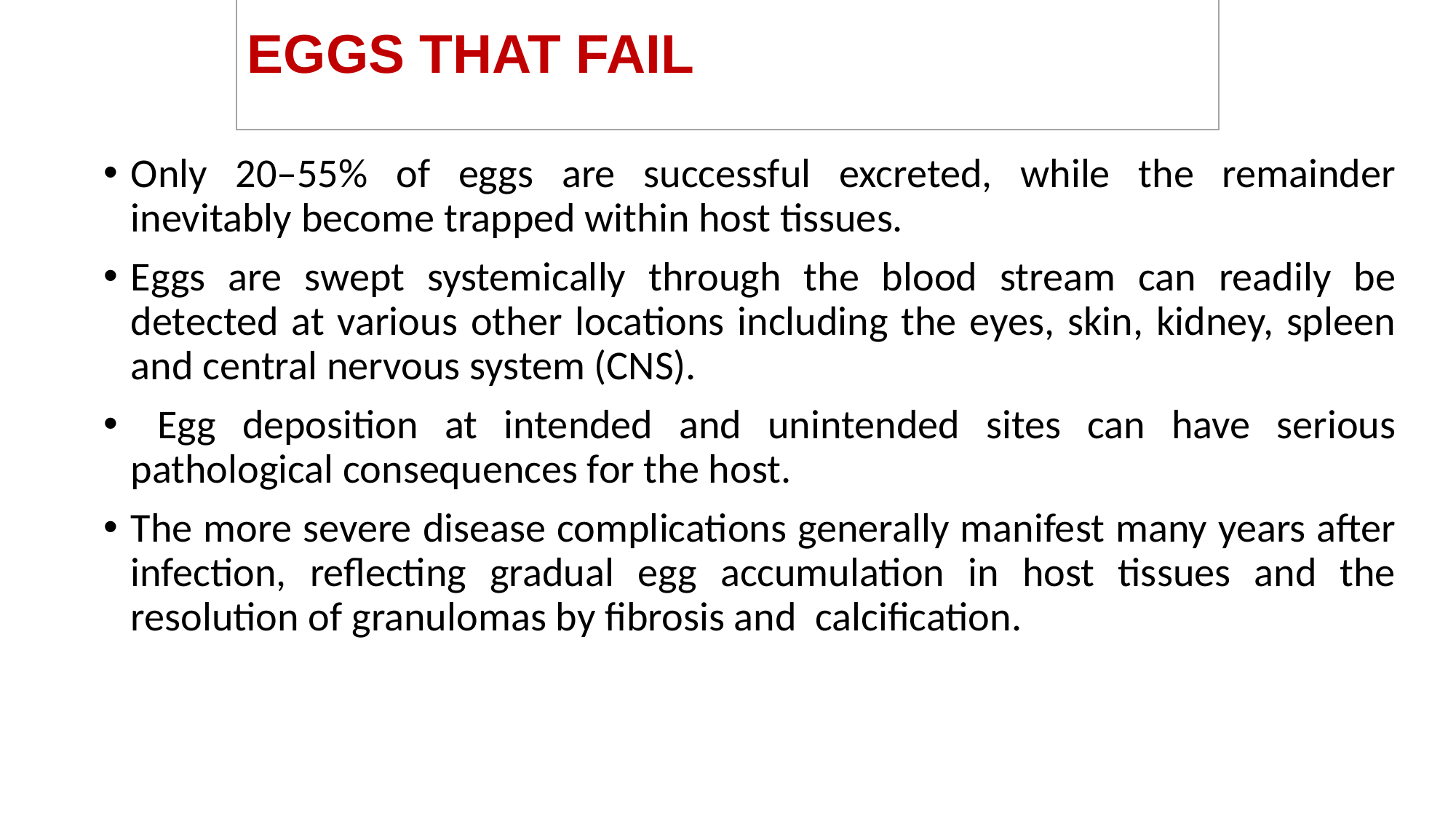

# EGGS THAT FAIL
Only 20–55% of eggs are successful excreted, while the remainder inevitably become trapped within host tissues.
Eggs are swept systemically through the blood stream can readily be detected at various other locations including the eyes, skin, kidney, spleen and central nervous system (CNS).
 Egg deposition at intended and unintended sites can have serious pathological consequences for the host.
The more severe disease complications generally manifest many years after infection, reflecting gradual egg accumulation in host tissues and the resolution of granulomas by fibrosis and  calcification.